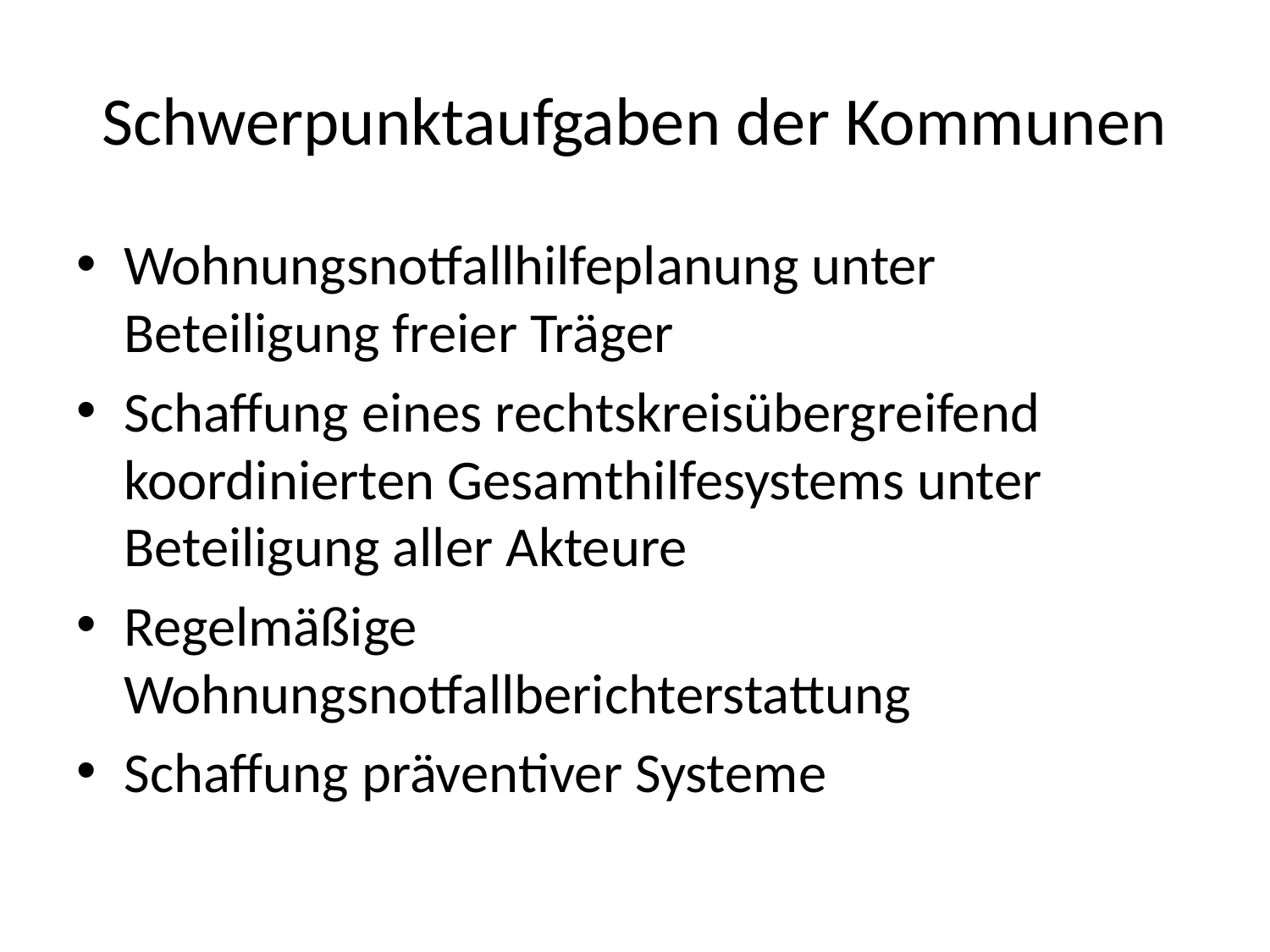

# Schwerpunktaufgaben der Kommunen
Wohnungsnotfallhilfeplanung unter Beteiligung freier Träger
Schaffung eines rechtskreisübergreifend koordinierten Gesamthilfesystems unter Beteiligung aller Akteure
Regelmäßige Wohnungsnotfallberichterstattung
Schaffung präventiver Systeme